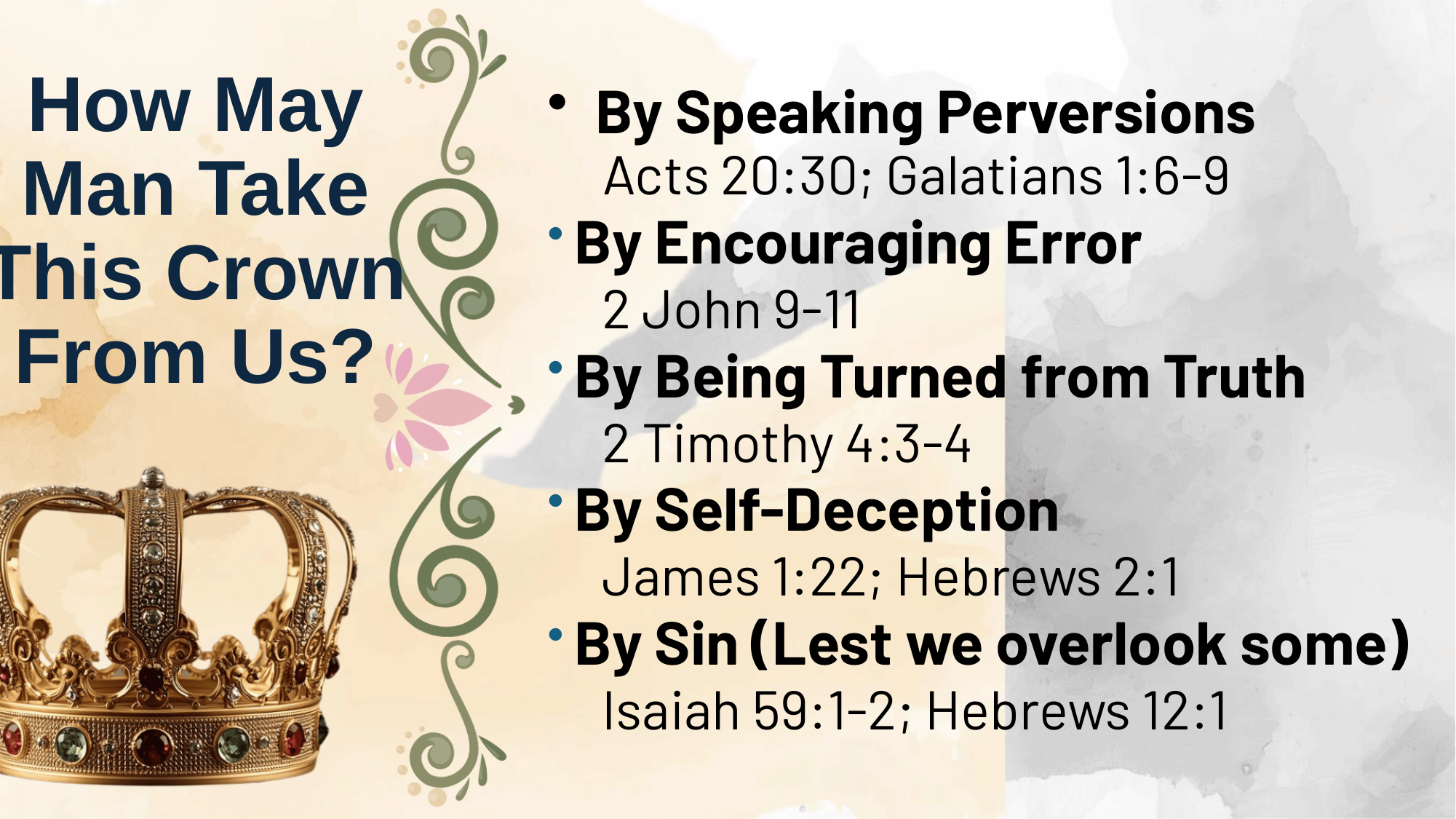

# How May Man Take This Crown From Us?
By Speaking Perversions
Acts 20:30; Galatians 1:6-9
By Encouraging Error
2 John 9-11
By Being Turned from Truth
2 Timothy 4:3-4
By Self-Deception
James 1:22; Hebrews 2:1
By Sin (Lest we overlook some)
Isaiah 59:1-2; Hebrews 12:1